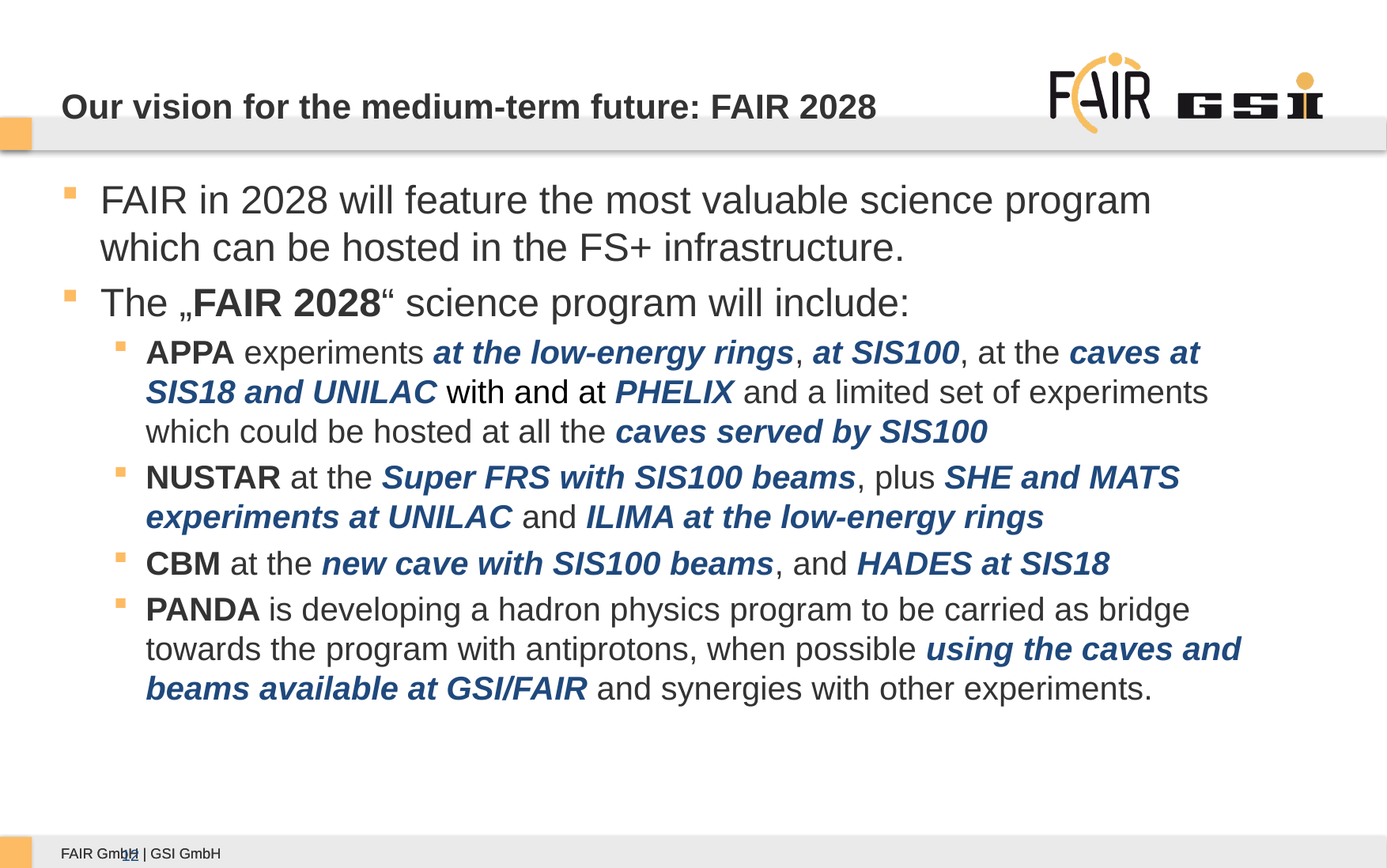

# Our vision for the medium-term future: FAIR 2028
FAIR in 2028 will feature the most valuable science program which can be hosted in the FS+ infrastructure.
The „FAIR 2028“ science program will include:
APPA experiments at the low-energy rings, at SIS100, at the caves at SIS18 and UNILAC with and at PHELIX and a limited set of experiments which could be hosted at all the caves served by SIS100
NUSTAR at the Super FRS with SIS100 beams, plus SHE and MATS experiments at UNILAC and ILIMA at the low-energy rings
CBM at the new cave with SIS100 beams, and HADES at SIS18
PANDA is developing a hadron physics program to be carried as bridge towards the program with antiprotons, when possible using the caves and beams available at GSI/FAIR and synergies with other experiments.

12